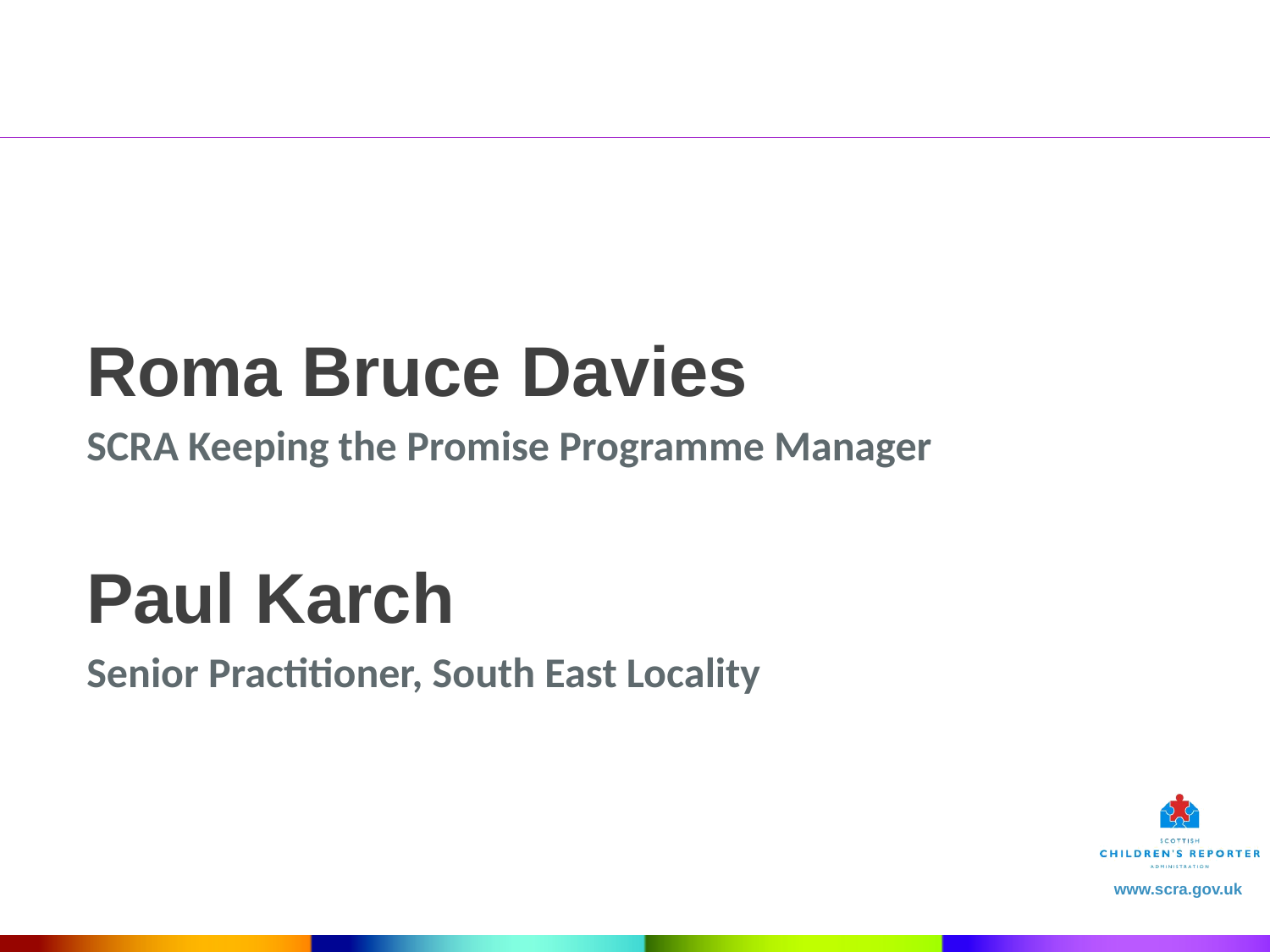

Roma Bruce Davies
SCRA Keeping the Promise Programme Manager

Paul Karch
Senior Practitioner, South East Locality